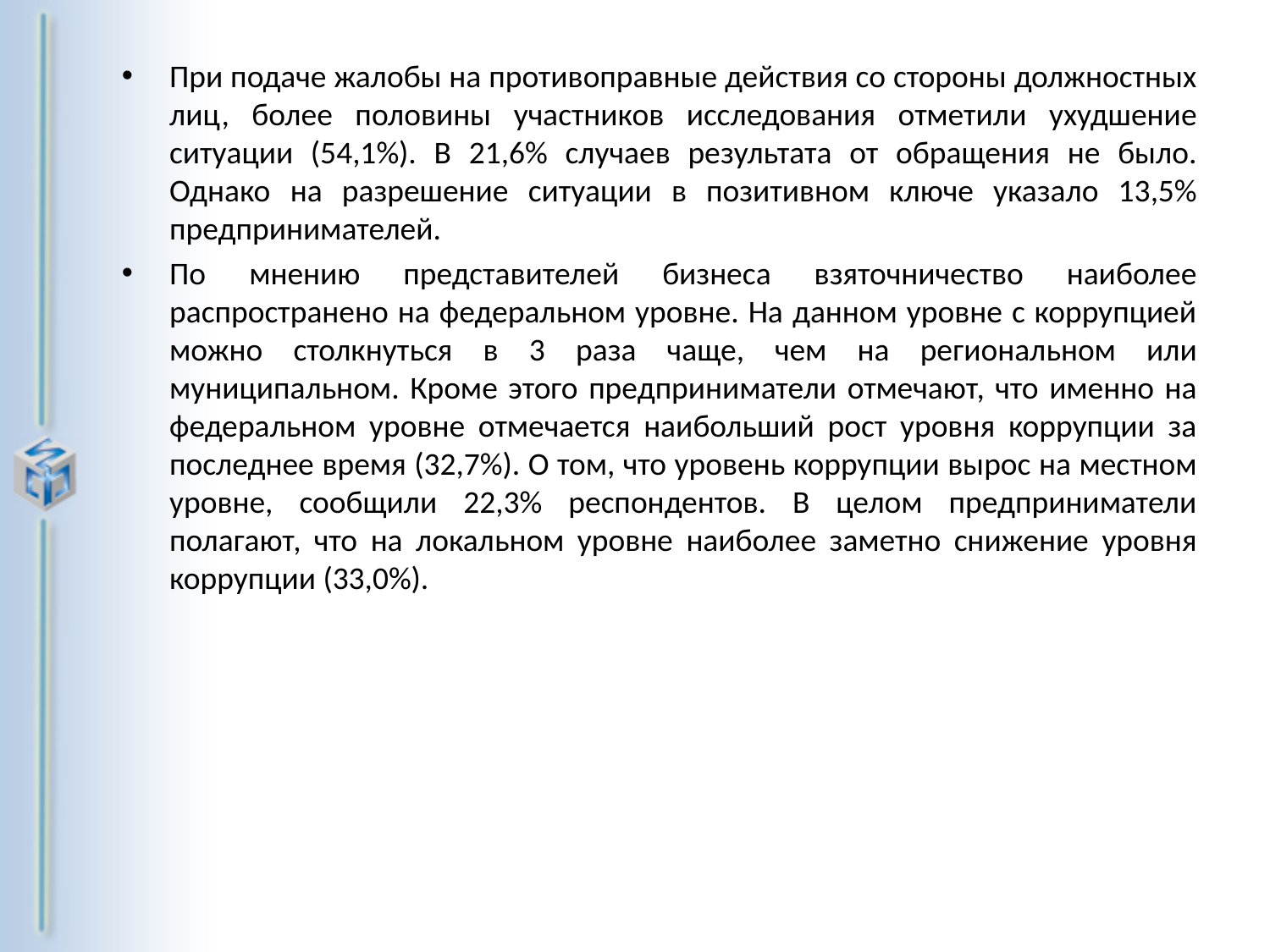

При подаче жалобы на противоправные действия со стороны должностных лиц, более половины участников исследования отметили ухудшение ситуации (54,1%). В 21,6% случаев результата от обращения не было. Однако на разрешение ситуации в позитивном ключе указало 13,5% предпринимателей.
По мнению представителей бизнеса взяточничество наиболее распространено на федеральном уровне. На данном уровне с коррупцией можно столкнуться в 3 раза чаще, чем на региональном или муниципальном. Кроме этого предприниматели отмечают, что именно на федеральном уровне отмечается наибольший рост уровня коррупции за последнее время (32,7%). О том, что уровень коррупции вырос на местном уровне, сообщили 22,3% респондентов. В целом предприниматели полагают, что на локальном уровне наиболее заметно снижение уровня коррупции (33,0%).